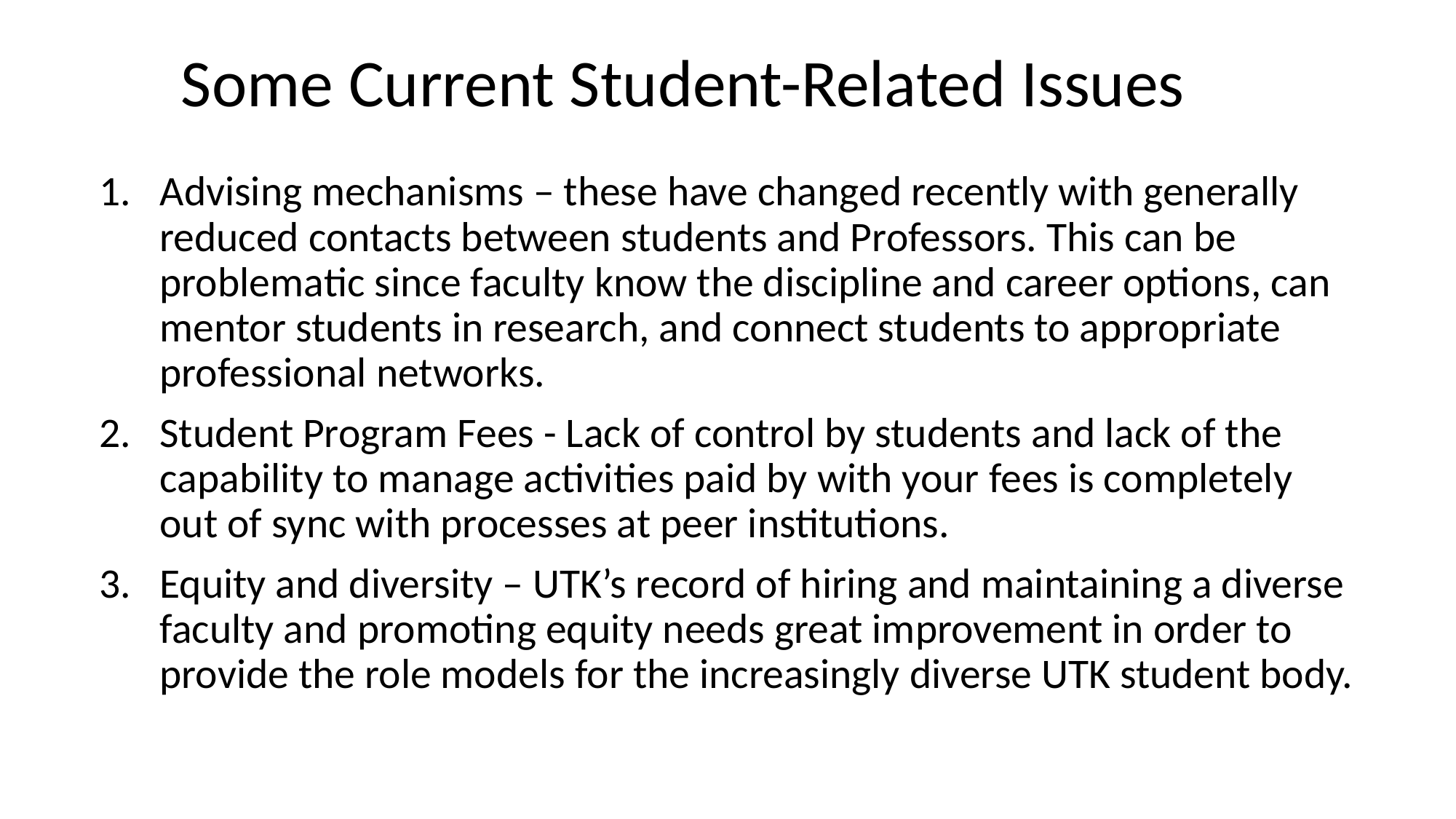

# Some Current Student-Related Issues
Advising mechanisms – these have changed recently with generally reduced contacts between students and Professors. This can be problematic since faculty know the discipline and career options, can mentor students in research, and connect students to appropriate professional networks.
Student Program Fees - Lack of control by students and lack of the capability to manage activities paid by with your fees is completely out of sync with processes at peer institutions.
Equity and diversity – UTK’s record of hiring and maintaining a diverse faculty and promoting equity needs great improvement in order to provide the role models for the increasingly diverse UTK student body.